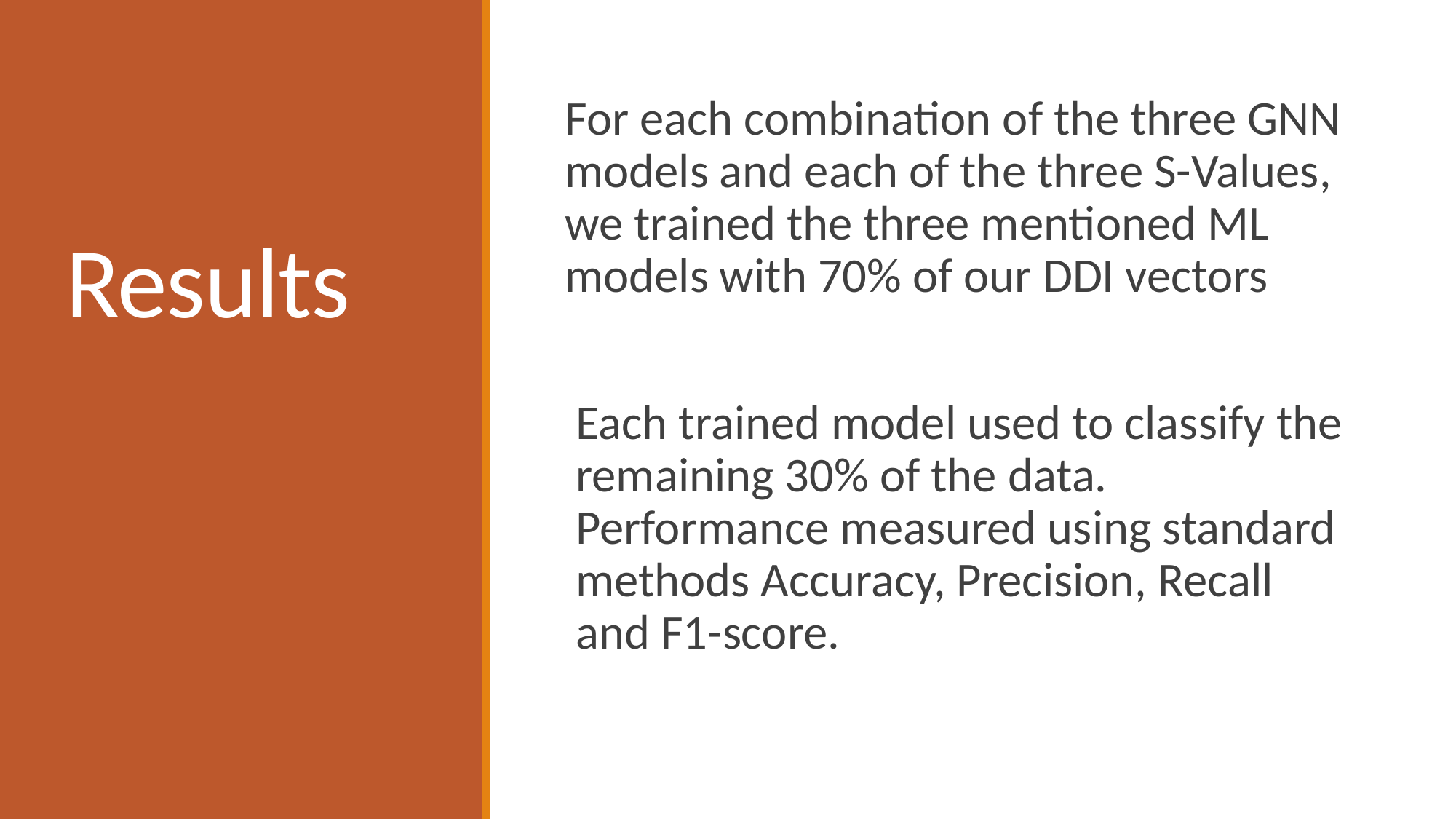

# Results
For each combination of the three GNN models and each of the three S-Values, we trained the three mentioned ML models with 70% of our DDI vectors

Each trained model used to classify the remaining 30% of the data. Performance measured using standard methods Accuracy, Precision, Recall and F1-score.